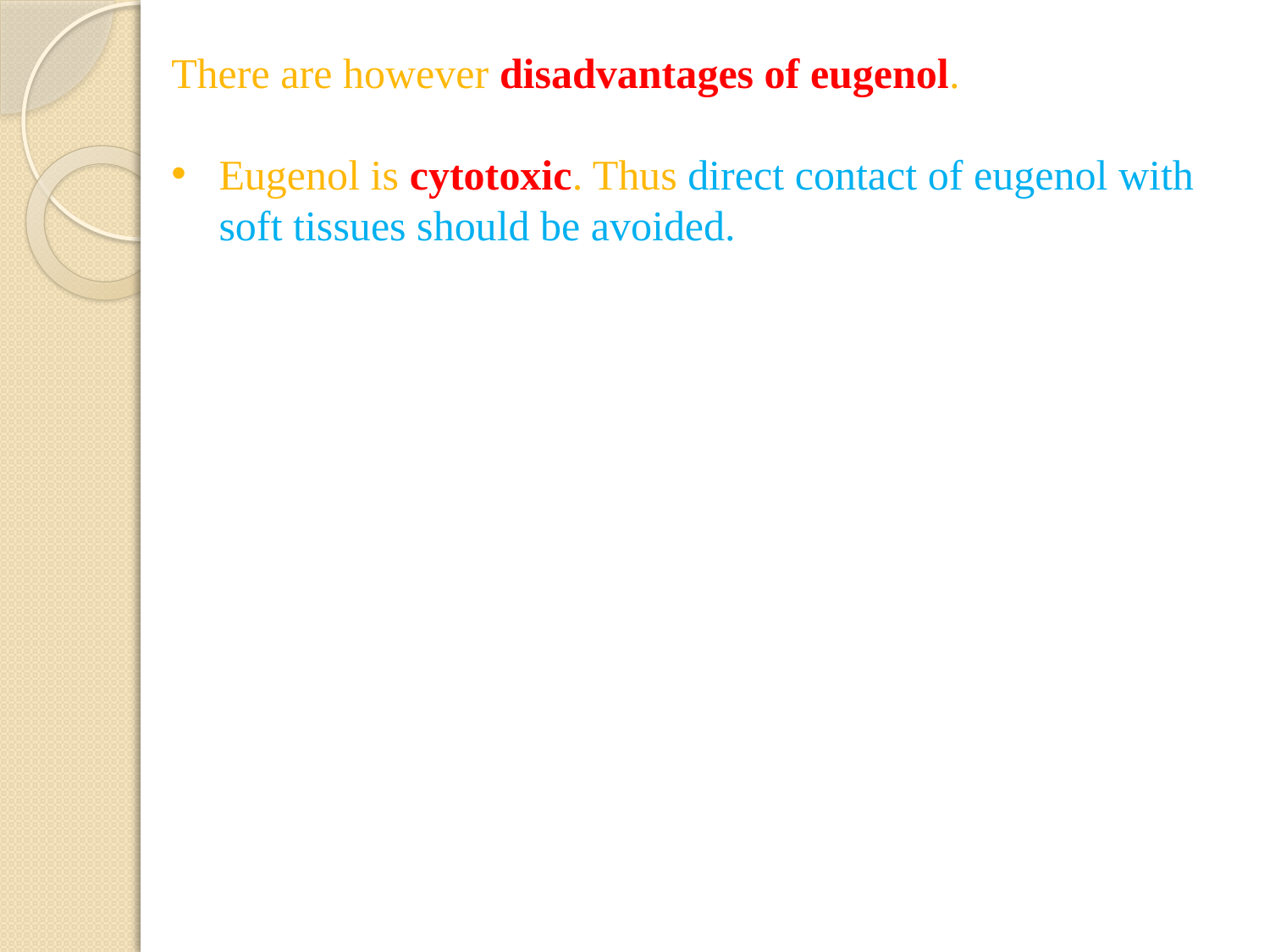

There are however disadvantages of eugenol.

Eugenol is cytotoxic. Thus direct contact of eugenol with soft tissues should be avoided.